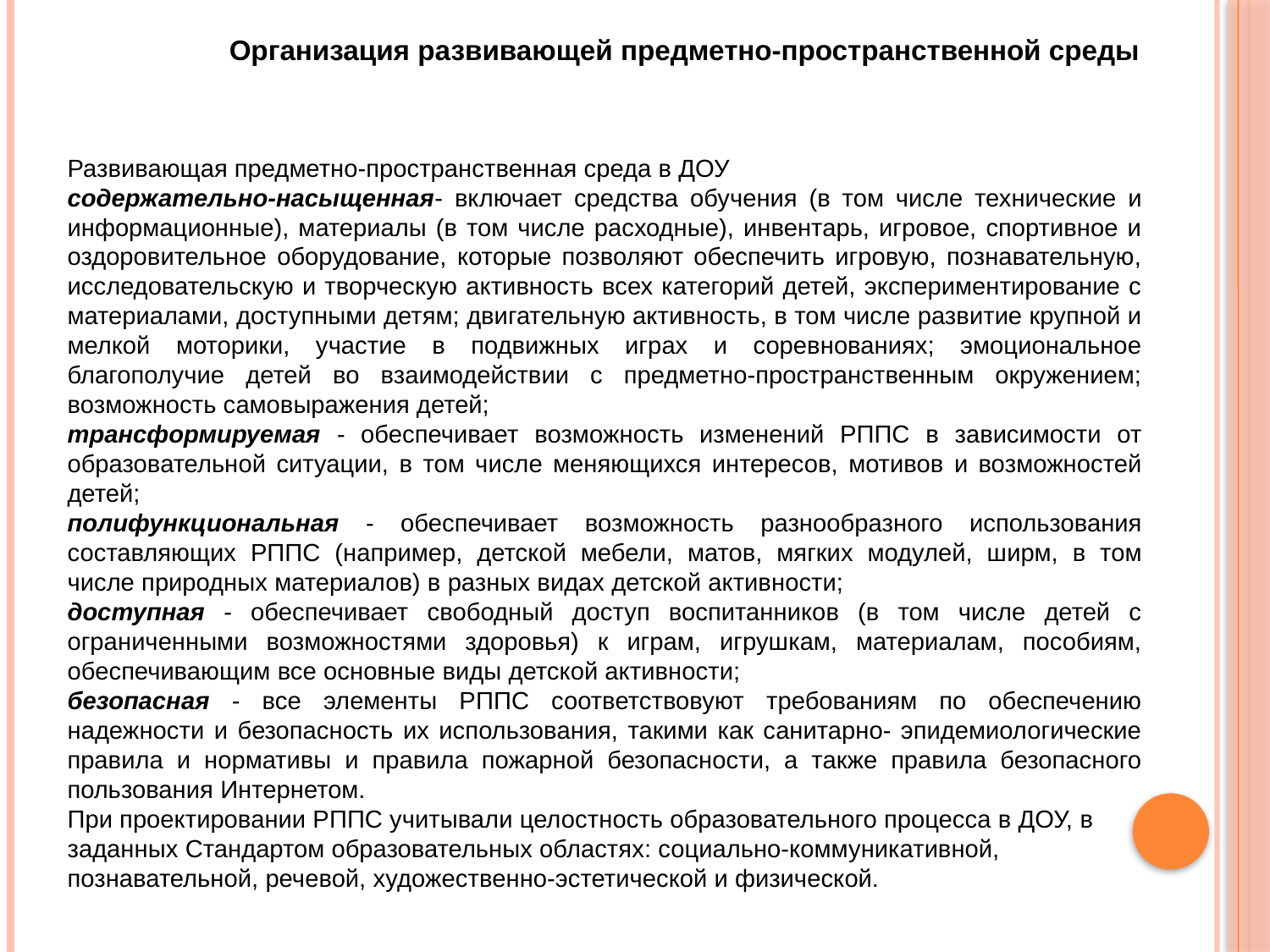

Организация развивающей предметно-пространственной среды
Развивающая предметно-пространственная среда в ДОУ
содержательно-насыщенная- включает средства обучения (в том числе технические и информационные), материалы (в том числе расходные), инвентарь, игровое, спортивное и оздоровительное оборудование, которые позволяют обеспечить игровую, познавательную, исследовательскую и творческую активность всех категорий детей, экспериментирование с материалами, доступными детям; двигательную активность, в том числе развитие крупной и мелкой моторики, участие в подвижных играх и соревнованиях; эмоциональное благополучие детей во взаимодействии с предметно-пространственным окружением; возможность самовыражения детей;
трансформируемая - обеспечивает возможность изменений РППС в зависимости от образовательной ситуации, в том числе меняющихся интересов, мотивов и возможностей детей;
полифункциональная - обеспечивает возможность разнообразного использования составляющих РППС (например, детской мебели, матов, мягких модулей, ширм, в том числе природных материалов) в разных видах детской активности;
доступная - обеспечивает свободный доступ воспитанников (в том числе детей с ограниченными возможностями здоровья) к играм, игрушкам, материалам, пособиям, обеспечивающим все основные виды детской активности;
безопасная - все элементы РППС соответствовуют требованиям по обеспечению надежности и безопасность их использования, такими как санитарно- эпидемиологические правила и нормативы и правила пожарной безопасности, а также правила безопасного пользования Интернетом.
При проектировании РППС учитывали целостность образовательного процесса в ДОУ, в заданных Стандартом образовательных областях: социально-коммуникативной, познавательной, речевой, художественно-эстетической и физической.